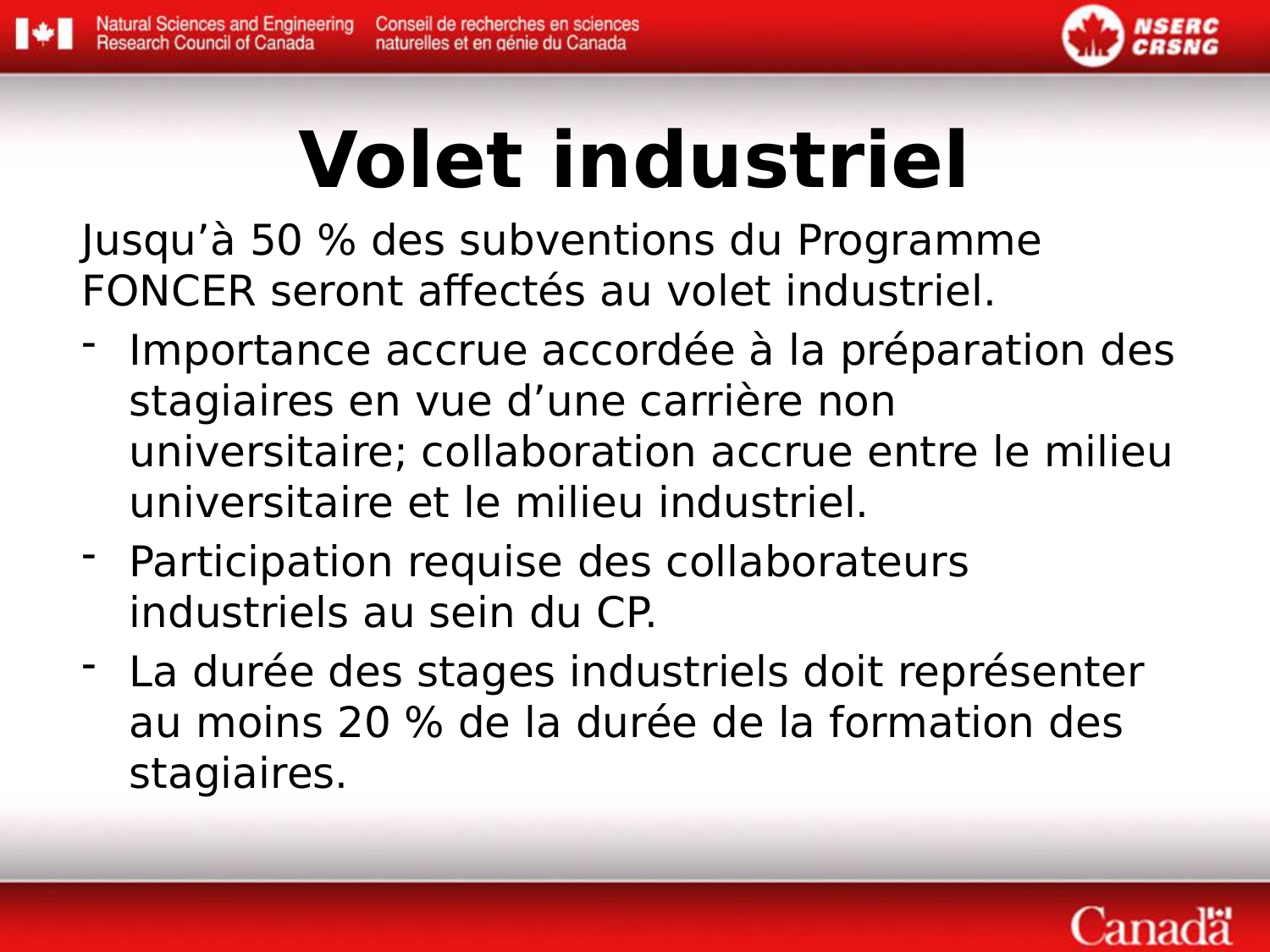

# Volet industriel
Jusqu’à 50 % des subventions du Programme FONCER seront affectés au volet industriel.
Importance accrue accordée à la préparation des stagiaires en vue d’une carrière non universitaire; collaboration accrue entre le milieu universitaire et le milieu industriel.
Participation requise des collaborateurs industriels au sein du CP.
La durée des stages industriels doit représenter au moins 20 % de la durée de la formation des stagiaires.